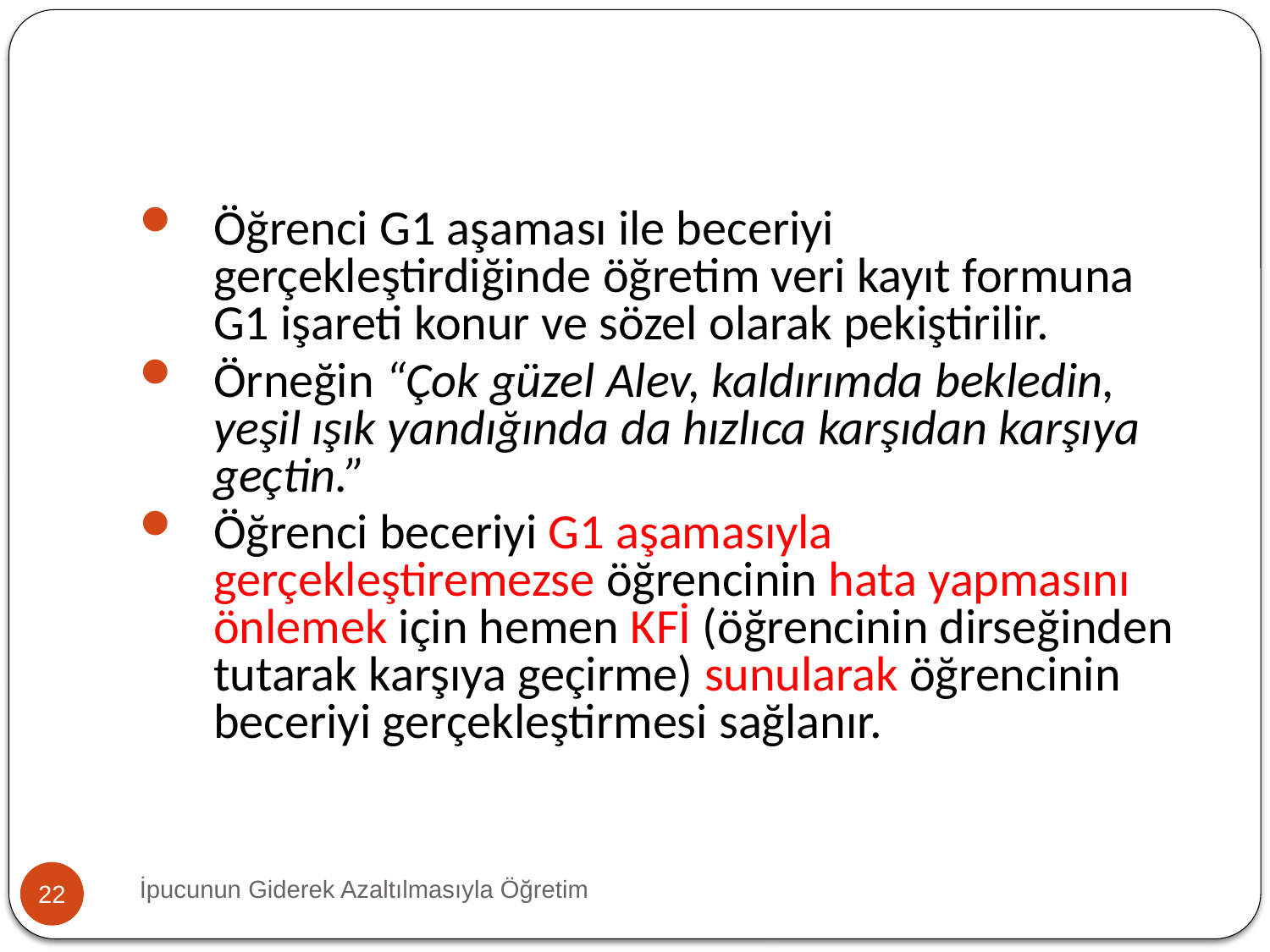

#
Öğrenci G1 aşaması ile beceriyi gerçekleştirdiğinde öğretim veri kayıt formuna G1 işareti konur ve sözel olarak pekiştirilir.
Örneğin “Çok güzel Alev, kaldırımda bekledin, yeşil ışık yandığında da hızlıca karşıdan karşıya geçtin.”
Öğrenci beceriyi G1 aşamasıyla gerçekleştiremezse öğrencinin hata yapmasını önlemek için hemen KFİ (öğrencinin dirseğinden tutarak karşıya geçirme) sunularak öğrencinin beceriyi gerçekleştirmesi sağlanır.
İpucunun Giderek Azaltılmasıyla Öğretim
22